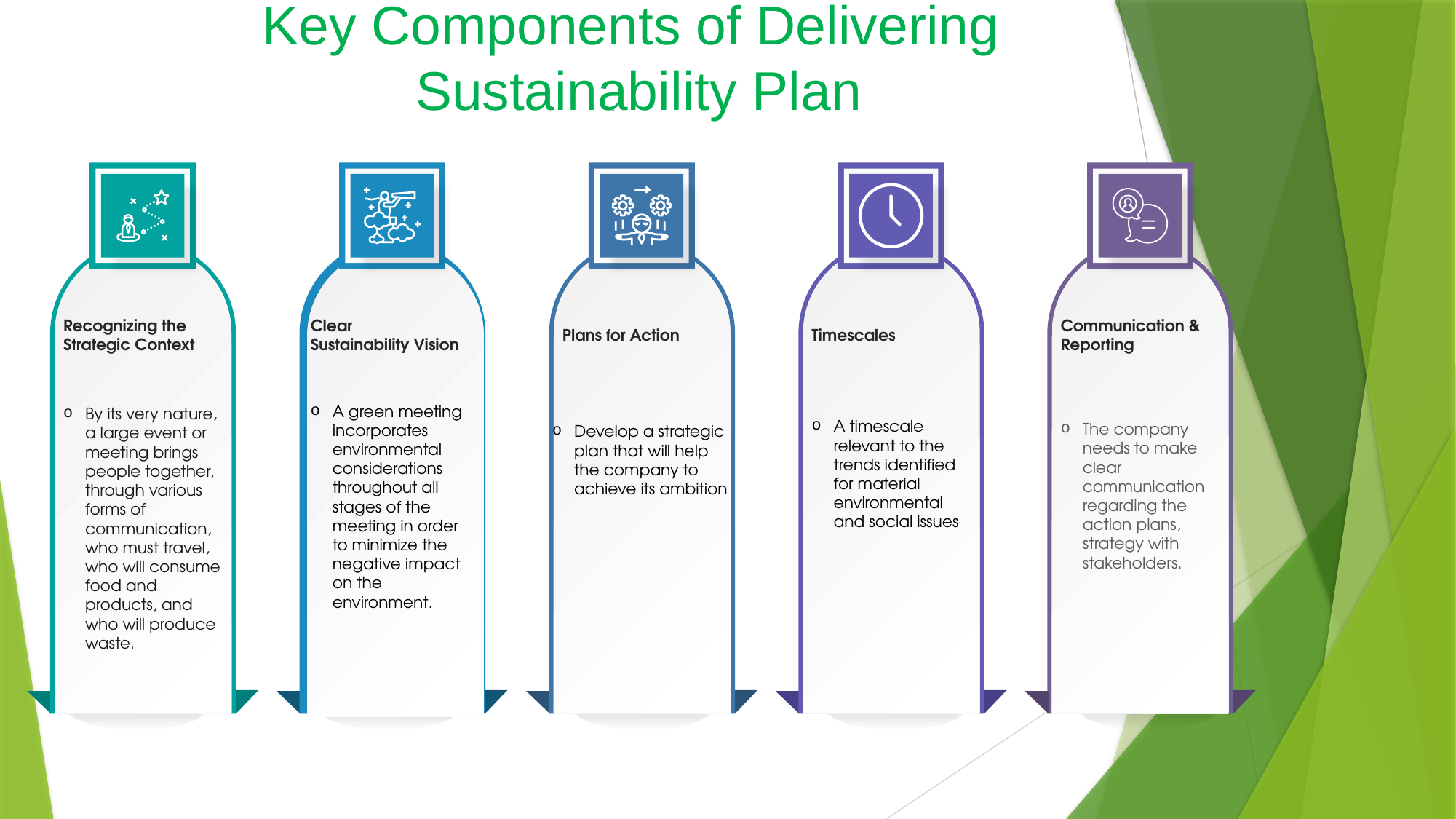

Key Components of Delivering
Sustainability Plan
.

Recognizing the Strategic Context
By its very nature, a large event or meeting brings people together, through various forms of communication, who must travel, who will consume food and products, and who will produce waste.

Clear
Sustainability Vision
A green meeting incorporates environmental considerations throughout all stages of the meeting in order to minimize the negative impact on the environment.

Plans for Action
Develop a strategic plan that will help the company to achieve its ambition

Timescales
A timescale relevant to the trends identified for material environmental and social issues

Communication & Reporting
The company needs to make clear communication regarding the action plans, strategy with stakeholders.